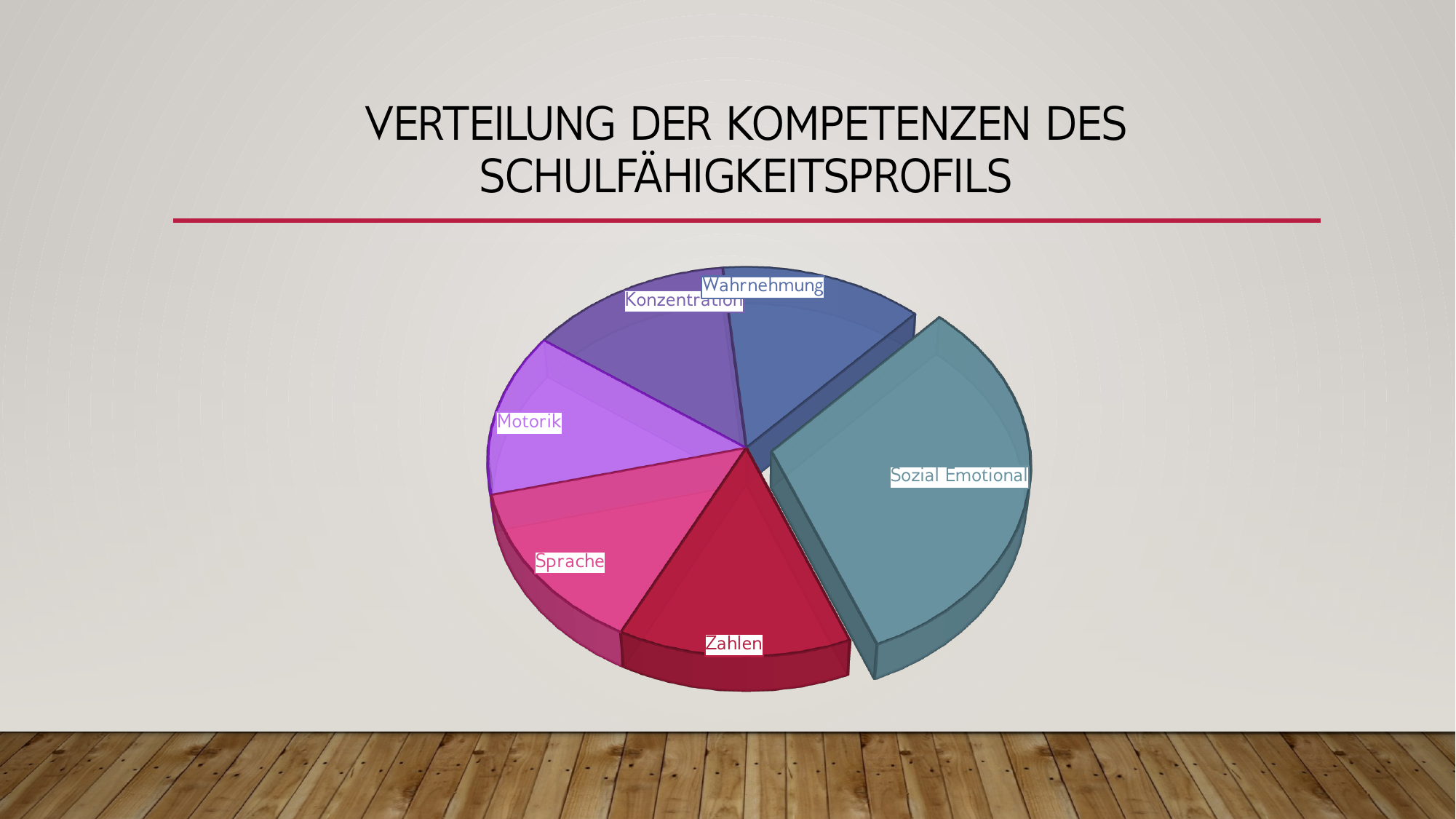

# Verteilung der Kompetenzen des Schulfähigkeitsprofils

[unsupported chart]